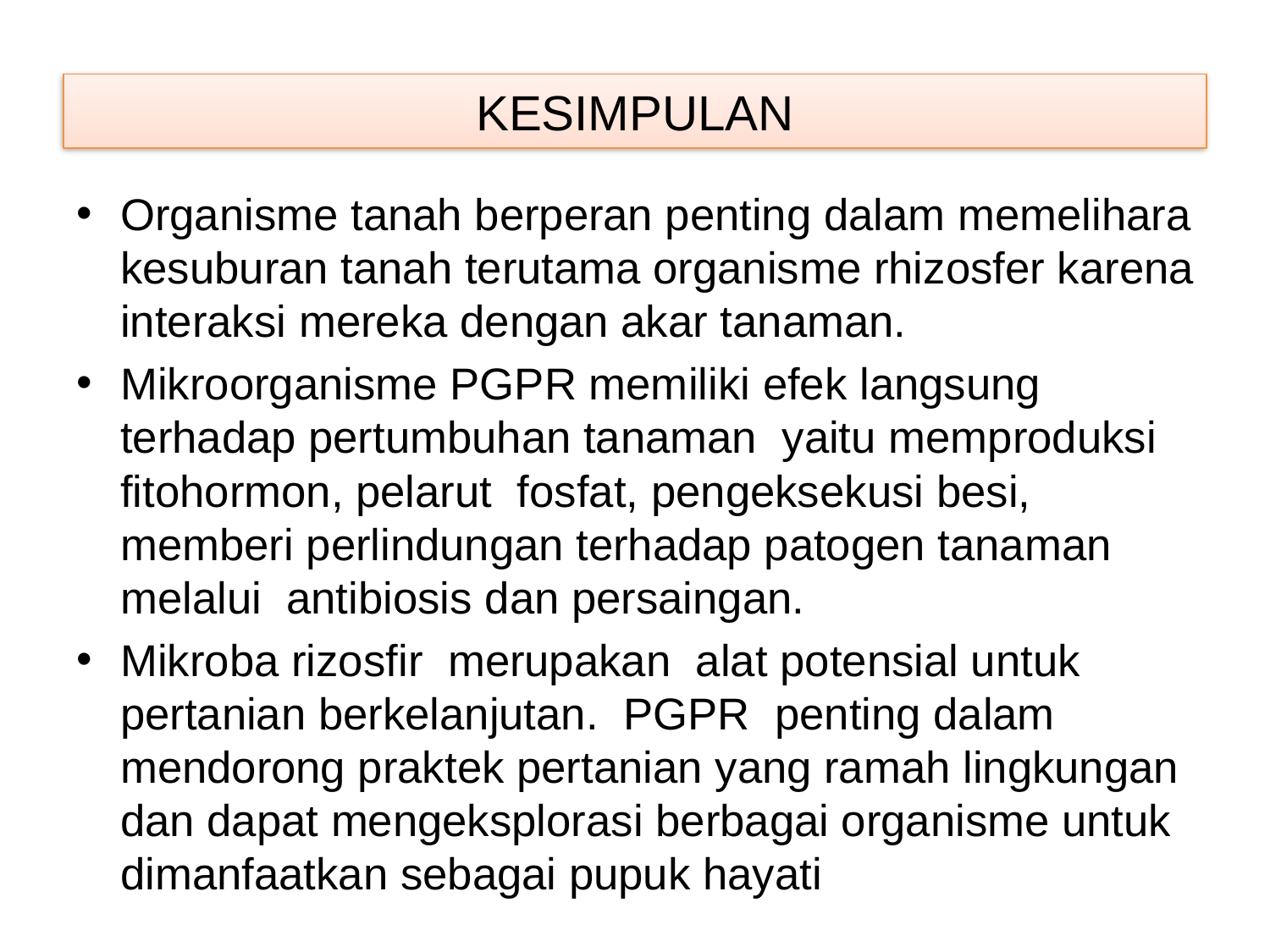

# KESIMPULAN
Organisme tanah berperan penting dalam memelihara kesuburan tanah terutama organisme rhizosfer karena  interaksi mereka dengan akar tanaman.
Mikroorganisme PGPR memiliki efek langsung  terhadap pertumbuhan tanaman  yaitu memproduksi fitohormon, pelarut  fosfat, pengeksekusi besi, memberi perlindungan terhadap patogen tanaman melalui  antibiosis dan persaingan.
Mikroba rizosfir  merupakan  alat potensial untuk pertanian berkelanjutan.  PGPR  penting dalam mendorong praktek pertanian yang ramah lingkungan dan dapat mengeksplorasi berbagai organisme untuk dimanfaatkan sebagai pupuk hayati